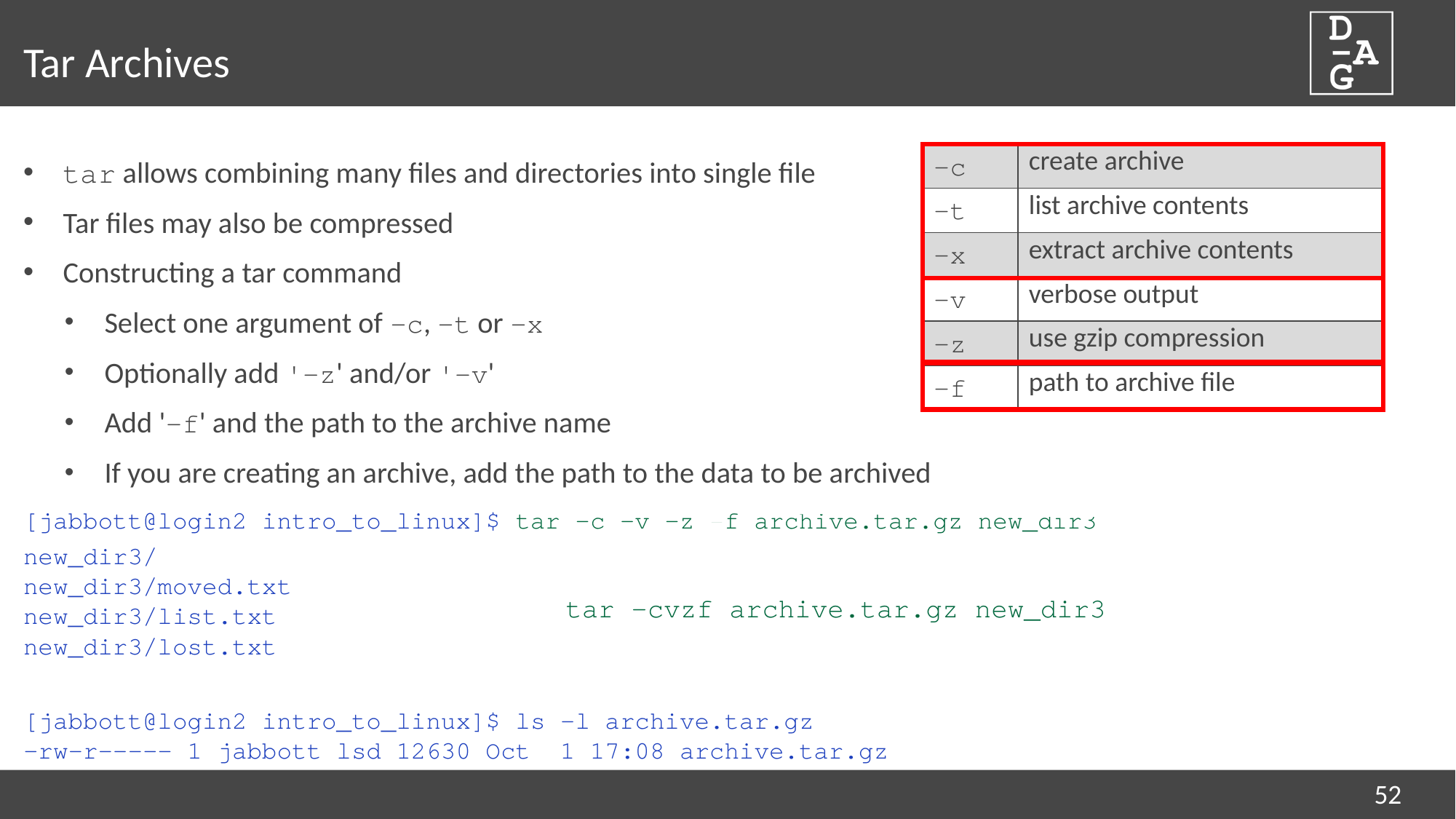

# Tar Archives
| -c | create archive |
| --- | --- |
| -t | list archive contents |
| -x | extract archive contents |
| -v | verbose output |
| -z | use gzip compression |
| -f | path to archive file |

tar allows combining many files and directories into single file
Tar files may also be compressed
Constructing a tar command
Select one argument of -c, -t or -x
Optionally add '-z' and/or '-v'
Add '-f' and the path to the archive name
If you are creating an archive, add the path to the data to be archived
[jabbott@login2 intro_to_linux]$ tar -c -v -z -f archive.tar.gz new_dir3
new_dir3/
new_dir3/moved.txt
new_dir3/list.txt
new_dir3/lost.txt
[jabbott@login2 intro_to_linux]$ ls -l archive.tar.gz
-rw-r----- 1 jabbott lsd 12630 Oct  1 17:08 archive.tar.gz

tar -cvzf archive.tar.gz new_dir3
52